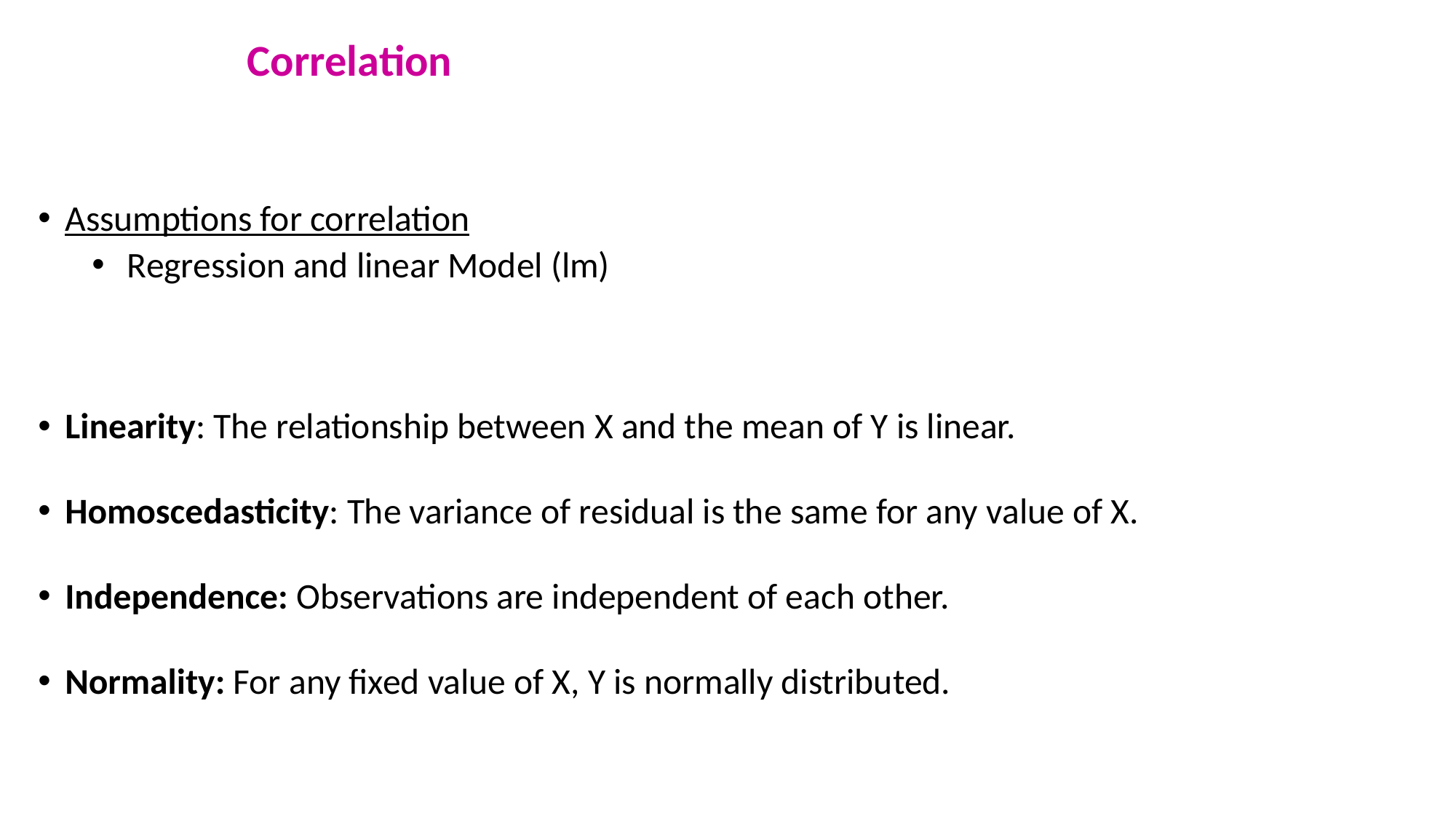

# Correlation
Assumptions for correlation
 Regression and linear Model (lm)

Linearity: The relationship between X and the mean of Y is linear.

Homoscedasticity: The variance of residual is the same for any value of X.

Independence: Observations are independent of each other.

Normality: For any fixed value of X, Y is normally distributed.